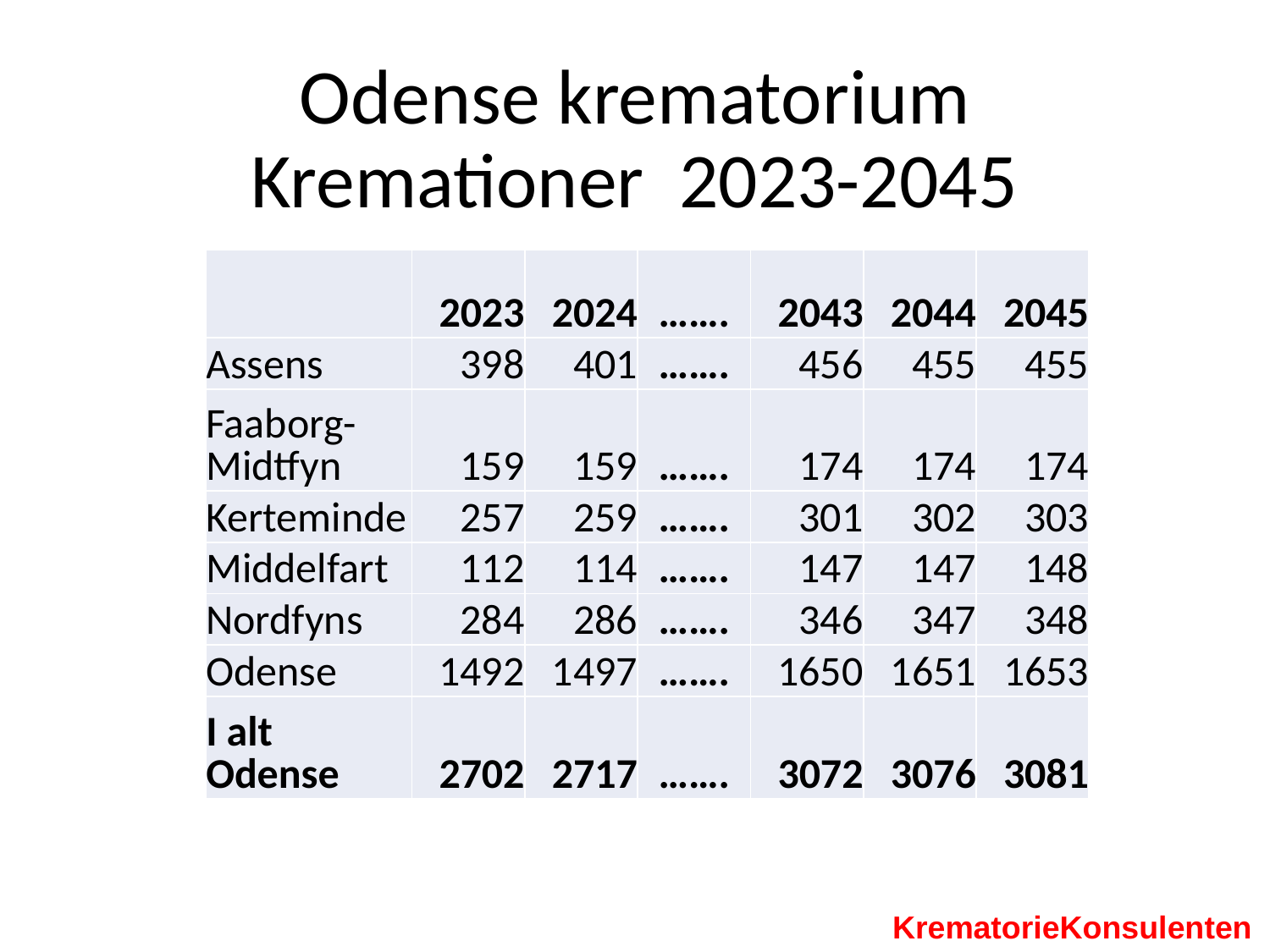

Odense krematorium
Kremationer  2023-2045
|  | 2023 | 2024 | ……. | 2043 | 2044 | 2045 |
| --- | --- | --- | --- | --- | --- | --- |
| Assens | 398 | 401 | ……. | 456 | 455 | 455 |
| Faaborg-Midtfyn | 159 | 159 | ……. | 174 | 174 | 174 |
| Kerteminde | 257 | 259 | ……. | 301 | 302 | 303 |
| Middelfart | 112 | 114 | ……. | 147 | 147 | 148 |
| Nordfyns | 284 | 286 | ……. | 346 | 347 | 348 |
| Odense | 1492 | 1497 | ……. | 1650 | 1651 | 1653 |
| I alt Odense | 2702 | 2717 | ……. | 3072 | 3076 | 3081 |
KrematorieKonsulenten